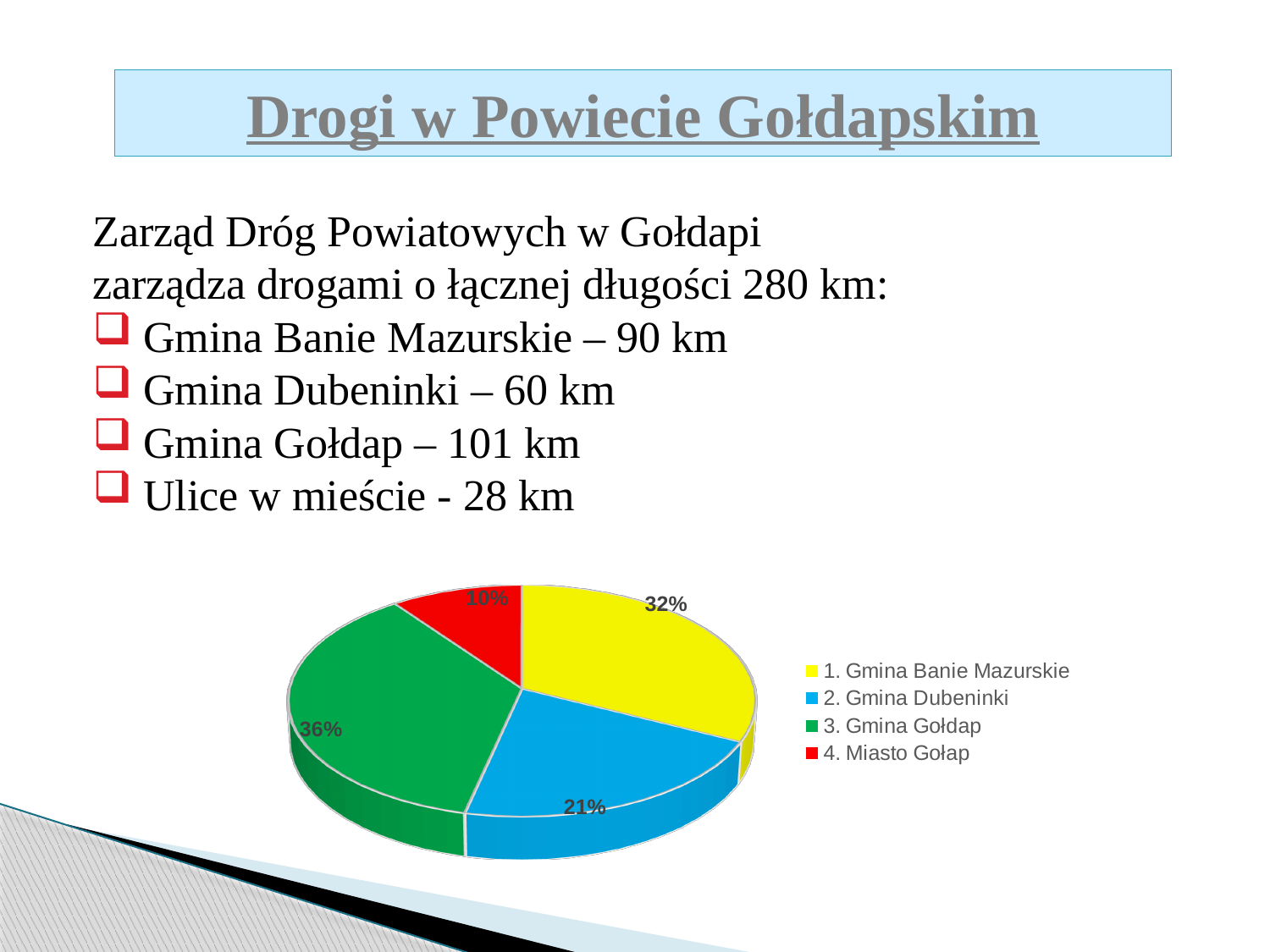

Drogi w Powiecie Gołdapskim
Zarząd Dróg Powiatowych w Gołdapi zarządza drogami o łącznej długości 280 km:
 Gmina Banie Mazurskie – 90 km
 Gmina Dubeninki – 60 km
 Gmina Gołdap – 101 km
 Ulice w mieście - 28 km

[unsupported chart]